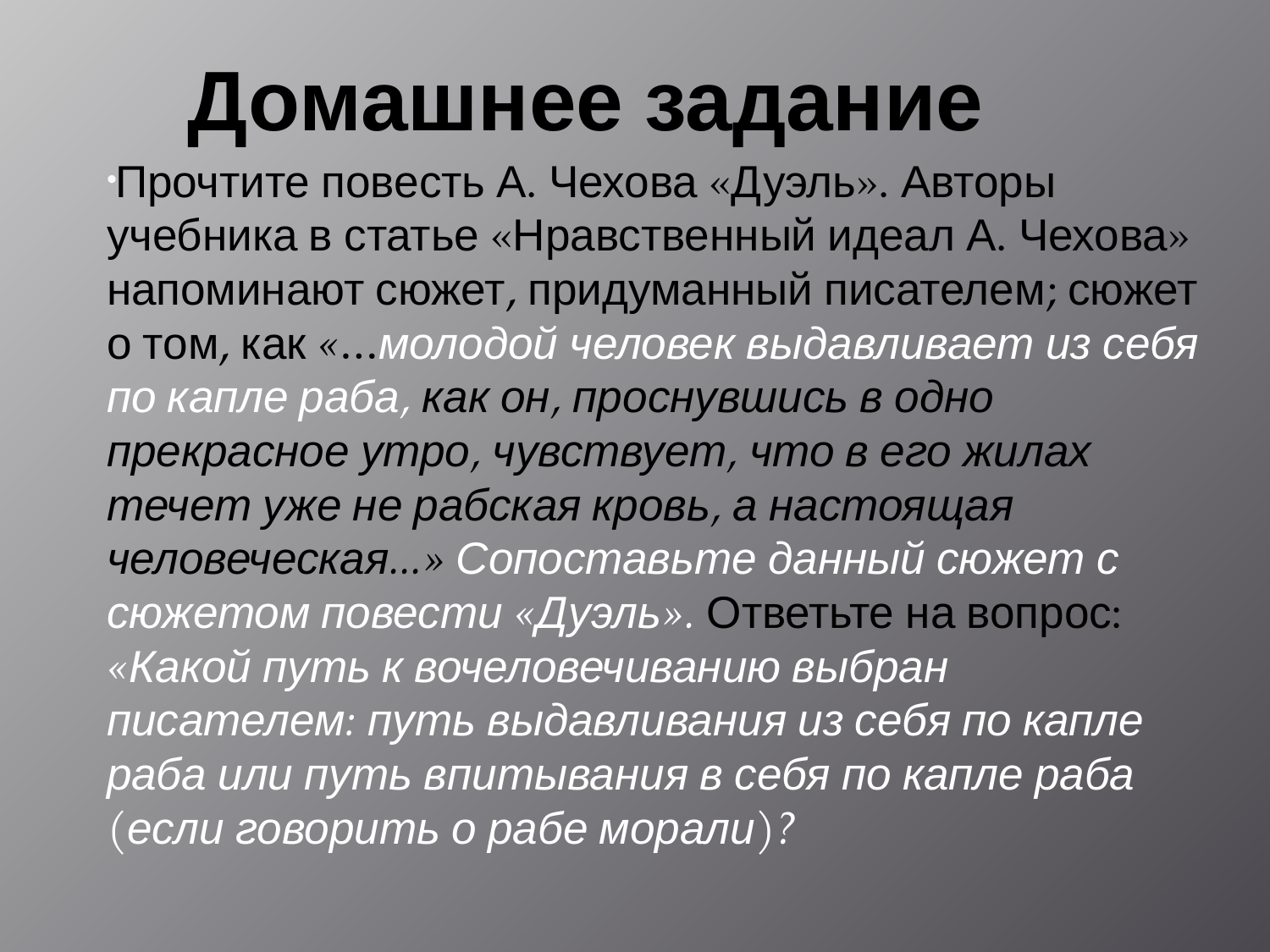

# Домашнее задание
Прочтите повесть А. Чехова «Дуэль». Авторы учебника в статье «Нравственный идеал А. Чехова» напоминают сюжет, придуманный писателем; сюжет о том, как «…молодой человек выдавливает из себя по капле раба, как он, проснувшись в одно прекрасное утро, чувствует, что в его жилах течет уже не рабская кровь, а настоящая человеческая...» Сопоставьте данный сюжет с сюжетом повести «Дуэль». Ответьте на вопрос: «Какой путь к вочеловечиванию выбран писателем: путь выдавливания из себя по капле раба или путь впитывания в себя по капле раба (если говорить о рабе морали)?